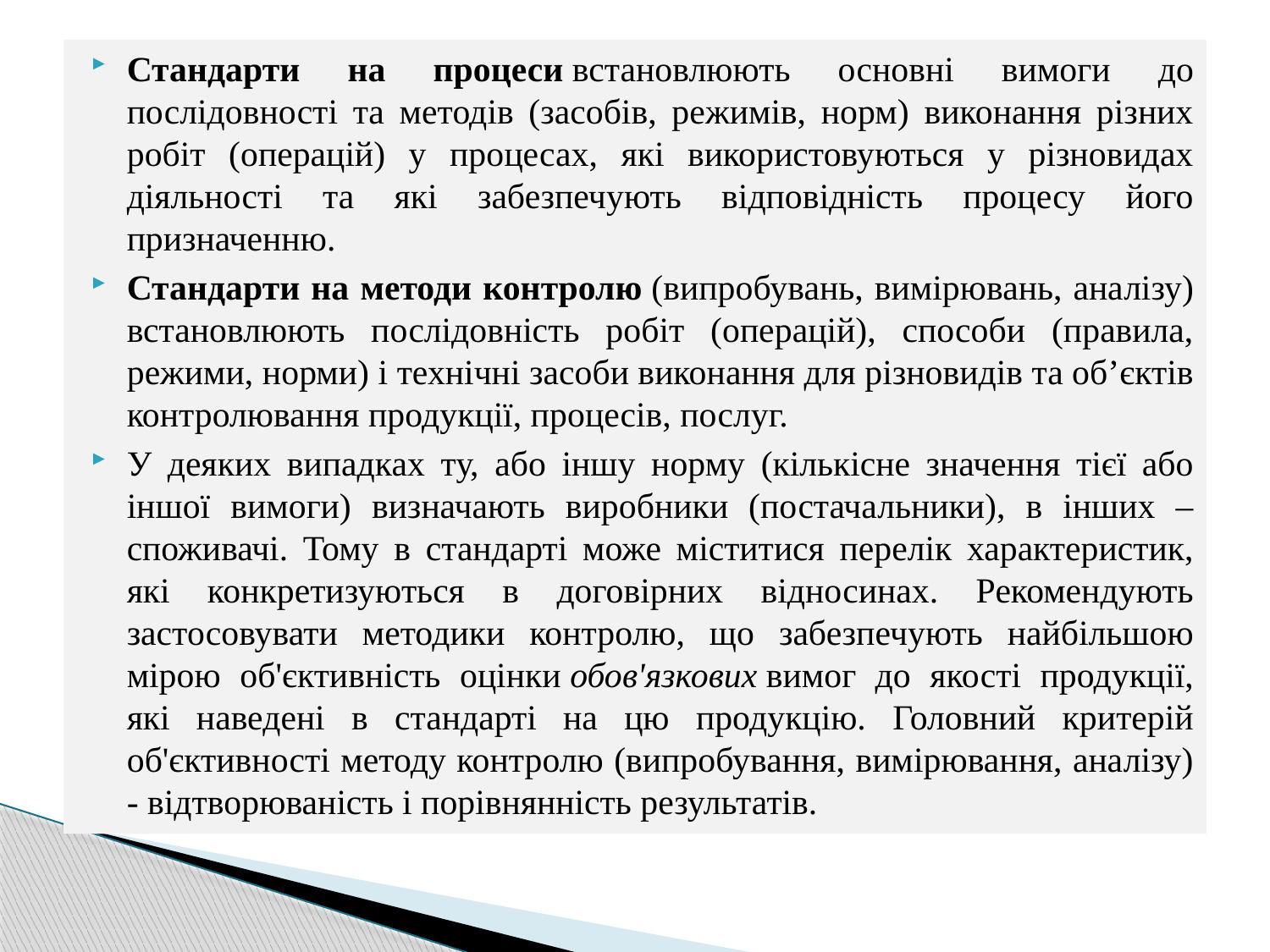

Стандарти на процеси встановлюють основні вимоги до послідовності та методів (засобів, режимів, норм) виконання різних робіт (операцій) у процесах, які використовуються у різновидах діяльності та які забезпечують відповідність процесу його призначенню.
Стандарти на методи контролю (випробувань, вимірювань, аналізу) встановлюють послідовність робіт (операцій), способи (правила, режими, норми) і технічні засоби виконання для різновидів та об’єктів контролювання продукції, процесів, послуг.
У деяких випадках ту, або іншу норму (кількісне значення тієї або іншої вимоги) визначають виробники (постачальники), в інших – споживачі. Тому в стандарті може міститися перелік характеристик, які конкретизуються в договірних відносинах. Рекомендують застосовувати методики контролю, що забезпечують найбільшою мірою об'єктивність оцінки обов'язкових вимог до якості продукції, які наведені в стандарті на цю продукцію. Головний критерій об'єктивності методу контролю (випробування, вимірювання, аналізу) - відтворюваність і порівнянність результатів.